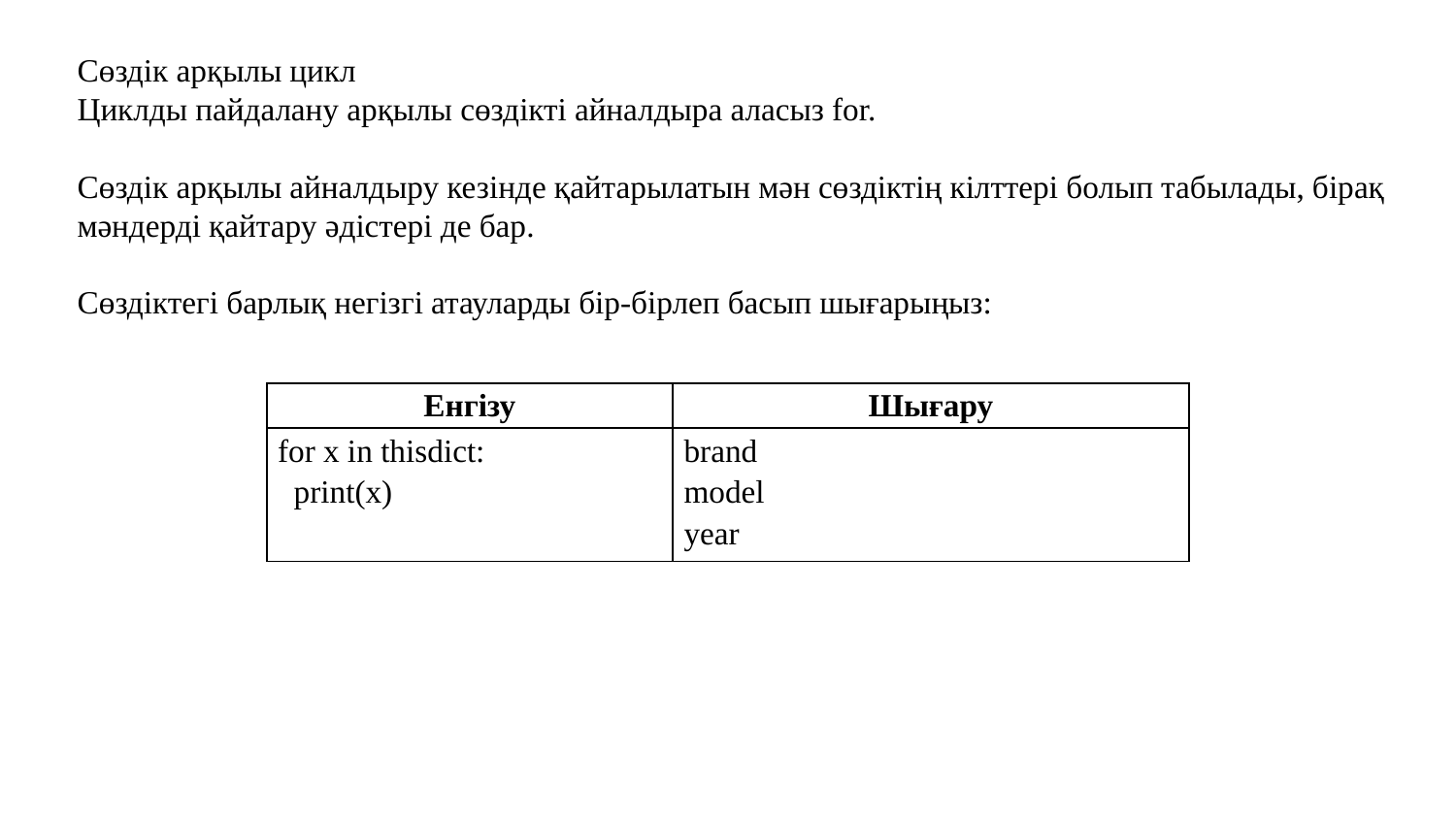

Сөздік арқылы цикл
Циклды пайдалану арқылы сөздікті айналдыра аласыз for.

Сөздік арқылы айналдыру кезінде қайтарылатын мән сөздіктің кілттері болып табылады, бірақ мәндерді қайтару әдістері де бар.

Сөздіктегі барлық негізгі атауларды бір-бірлеп басып шығарыңыз:

| Енгізу | Шығару |
| --- | --- |
| for x in thisdict: print(x) | brand model year |